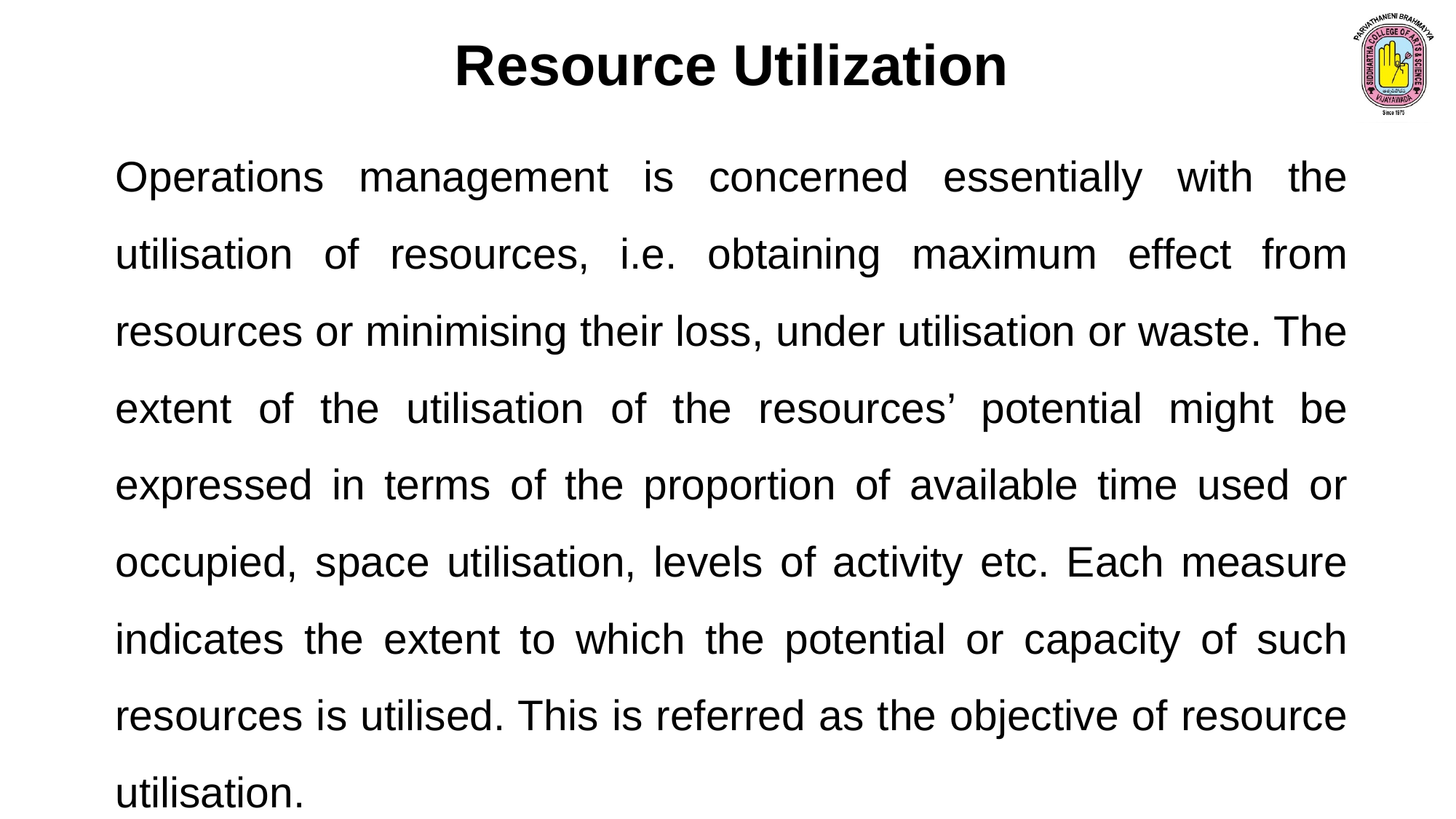

Resource Utilization
Operations management is concerned essentially with the utilisation of resources, i.e. obtaining maximum effect from resources or minimising their loss, under utilisation or waste. The extent of the utilisation of the resources’ potential might be expressed in terms of the proportion of available time used or occupied, space utilisation, levels of activity etc. Each measure indicates the extent to which the potential or capacity of such resources is utilised. This is referred as the objective of resource utilisation.